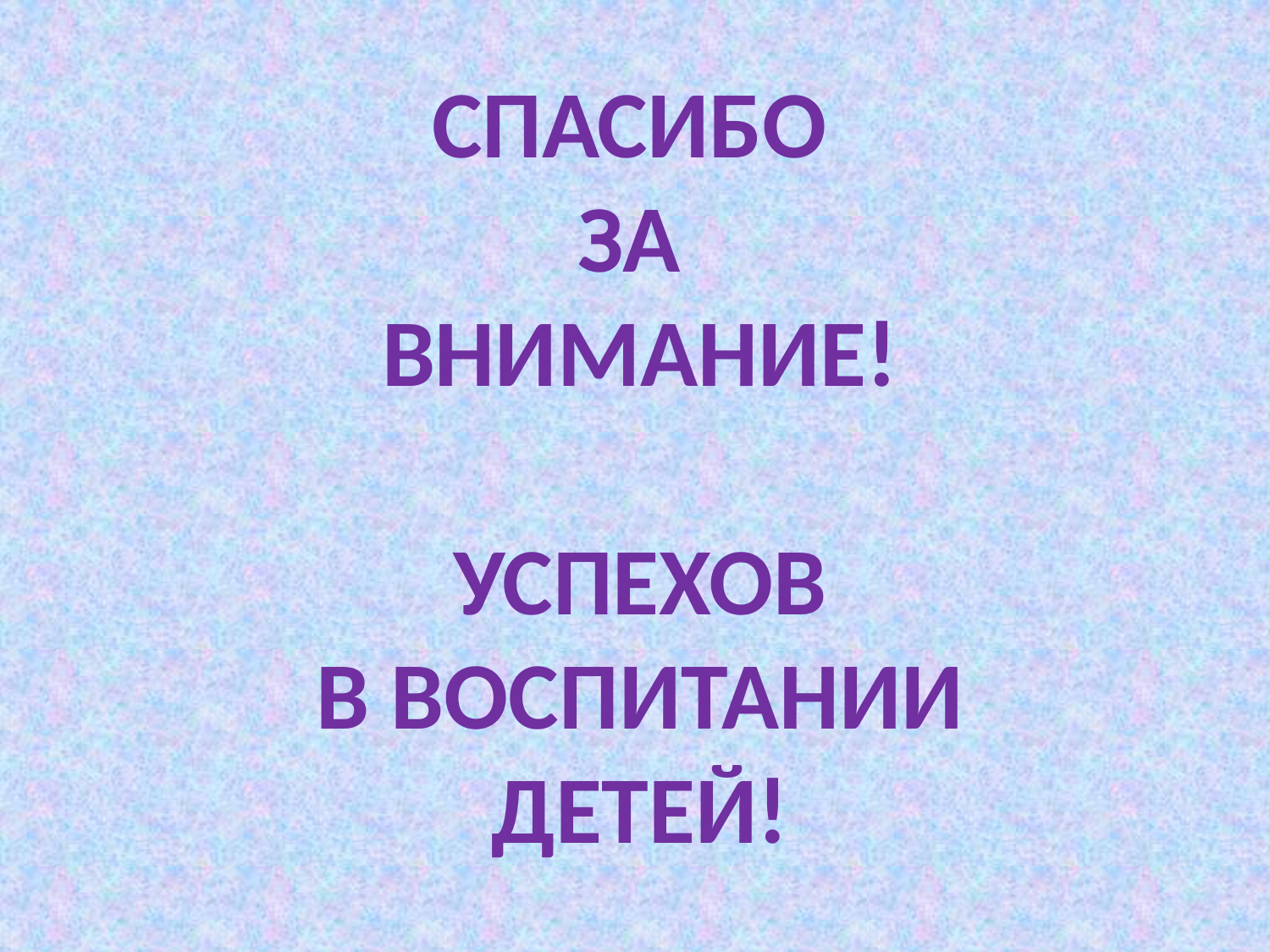

# СПАСИБО за ВНИМАНИЕ! УСПЕХОВ в ВОСПИТАНИИ ДЕТЕЙ!